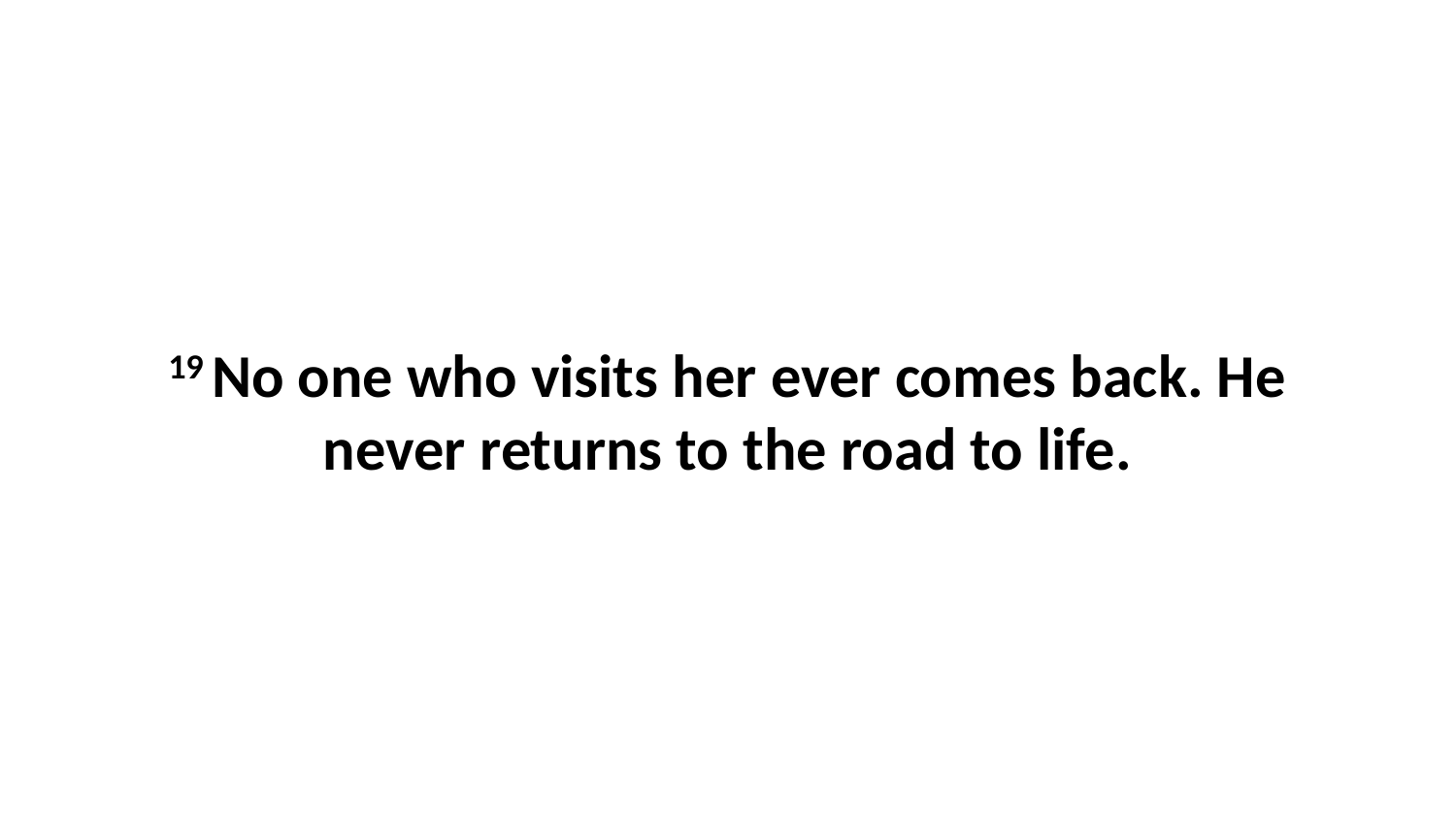

19 No one who visits her ever comes back. He never returns to the road to life.